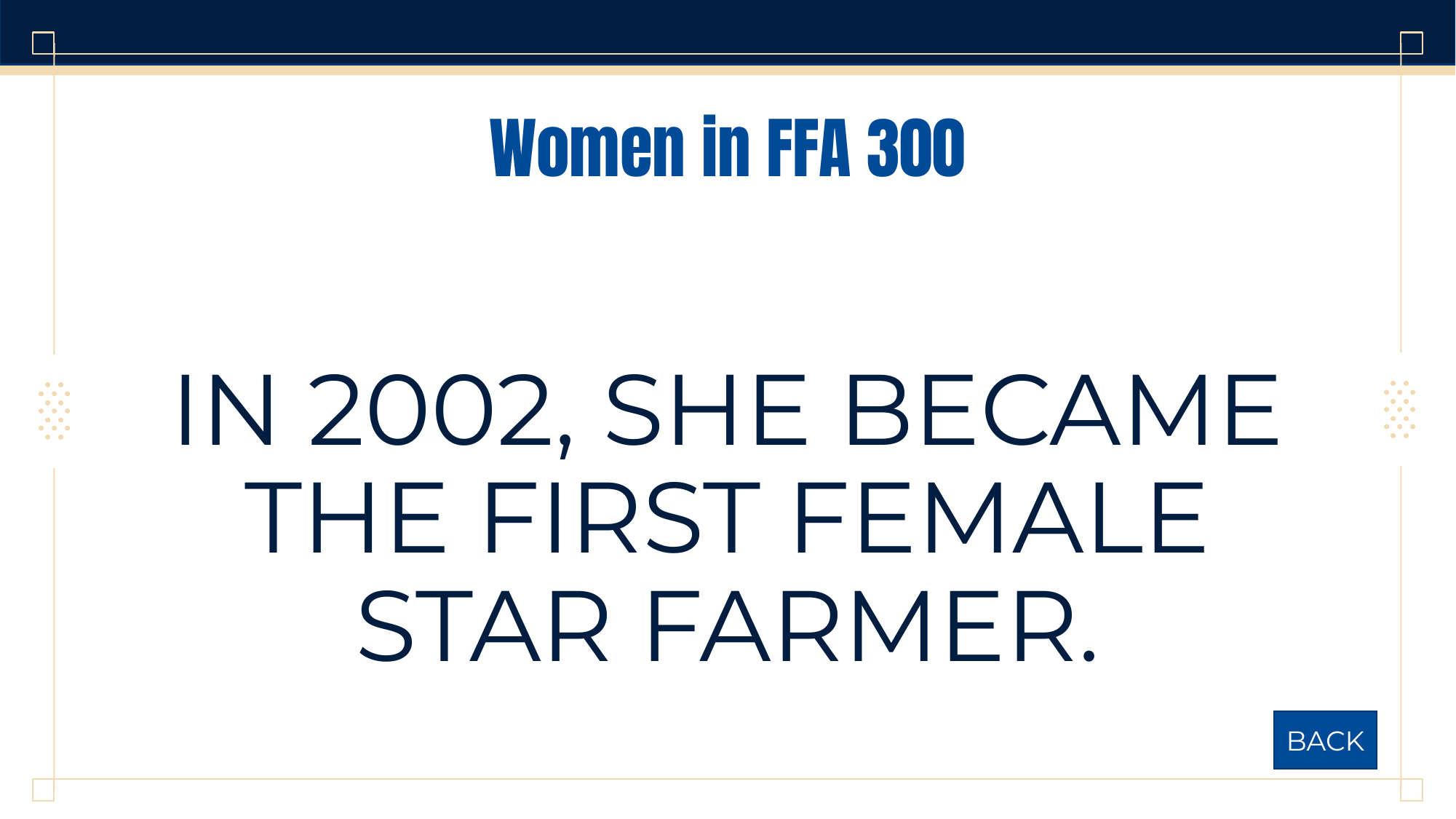

# Women in FFA 300

IN 2002, SHE BECAME THE FIRST FEMALE STAR FARMER.
BACK